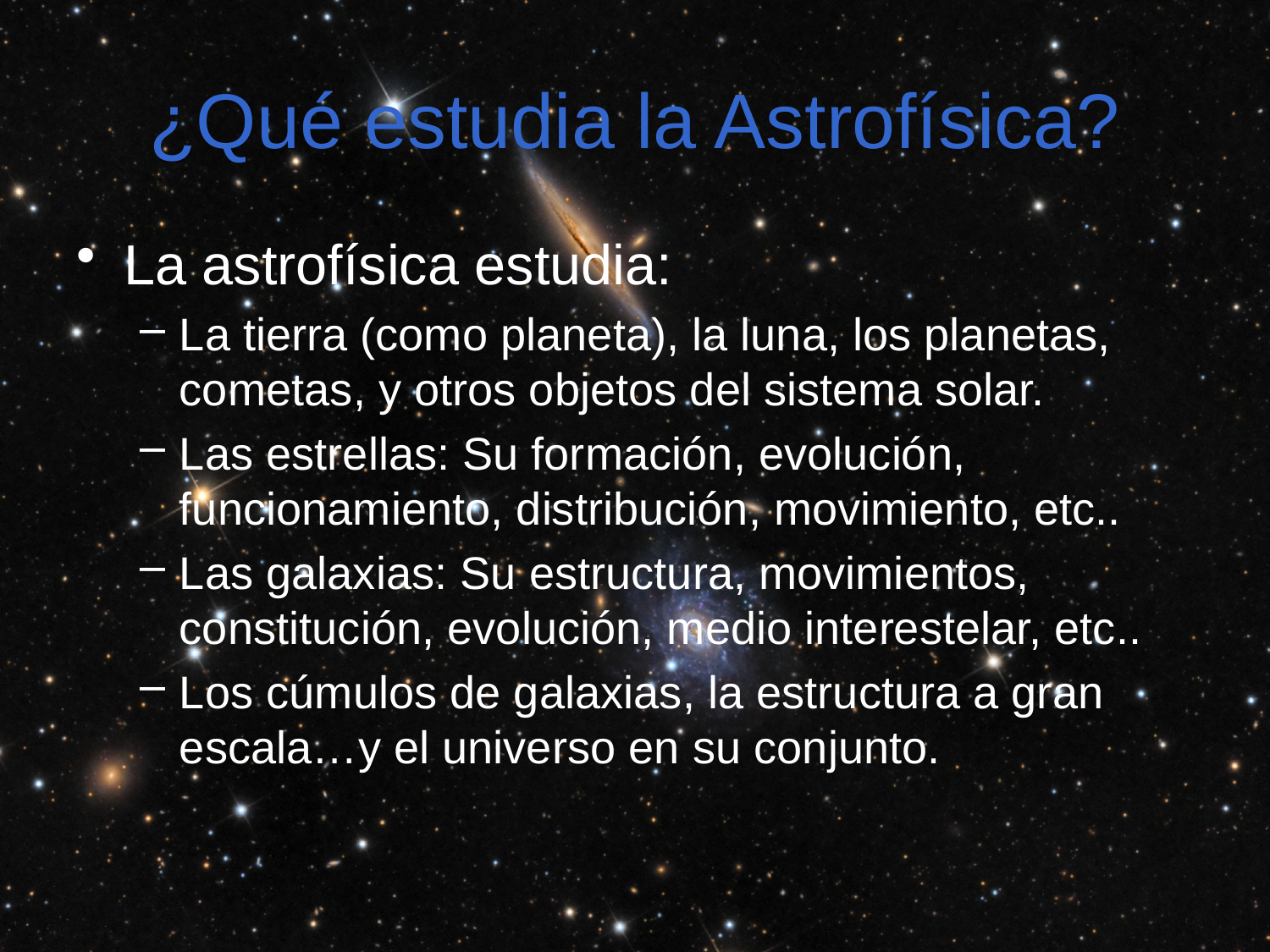

# ¿Qué estudia la Astrofísica?
La astrofísica estudia:
La tierra (como planeta), la luna, los planetas, cometas, y otros objetos del sistema solar.
Las estrellas: Su formación, evolución, funcionamiento, distribución, movimiento, etc..
Las galaxias: Su estructura, movimientos, constitución, evolución, medio interestelar, etc..
Los cúmulos de galaxias, la estructura a gran escala…y el universo en su conjunto.